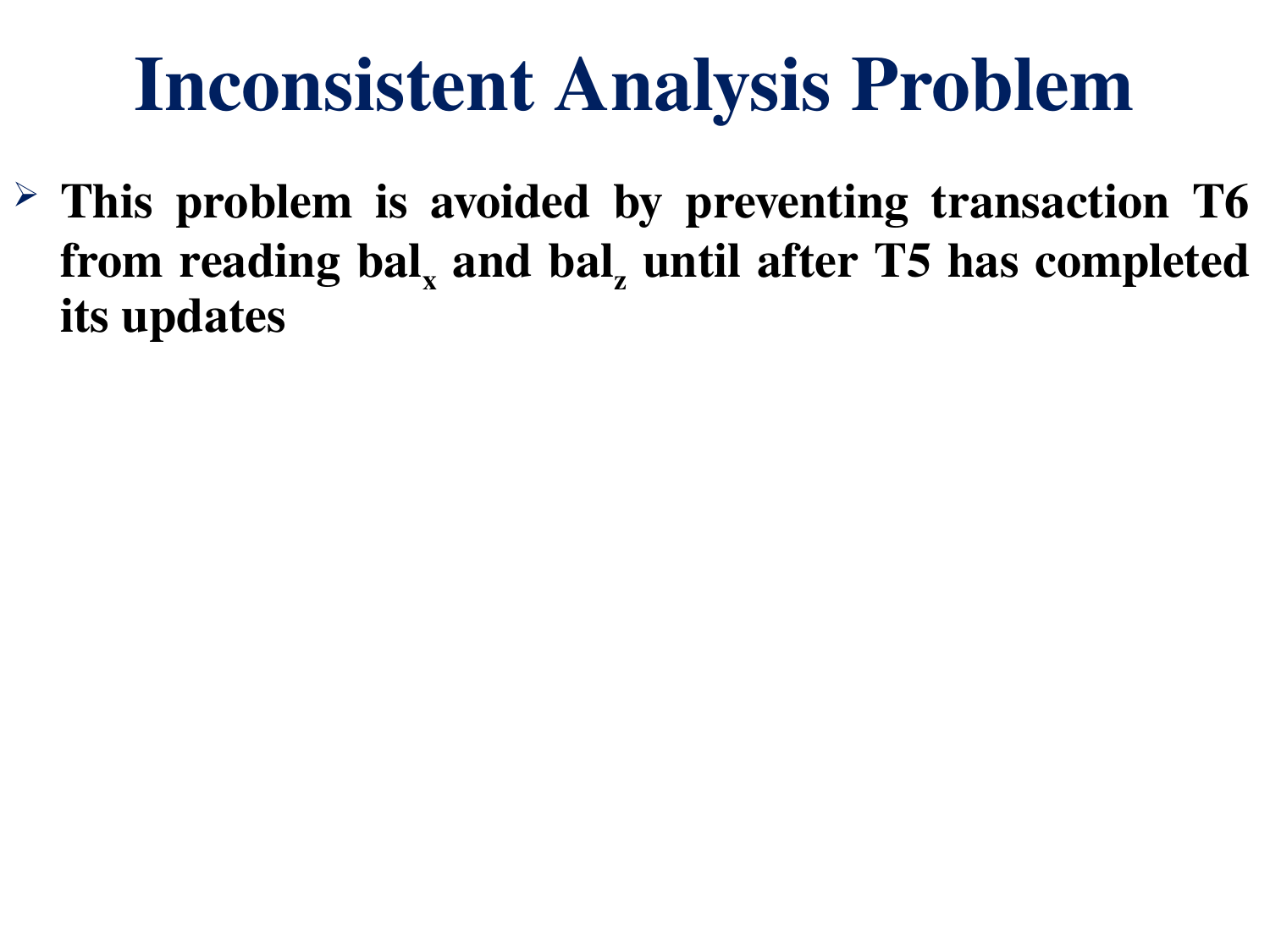

# Inconsistent Analysis Problem
This problem is avoided by preventing transaction T6 from reading balx and balz until after T5 has completed its updates